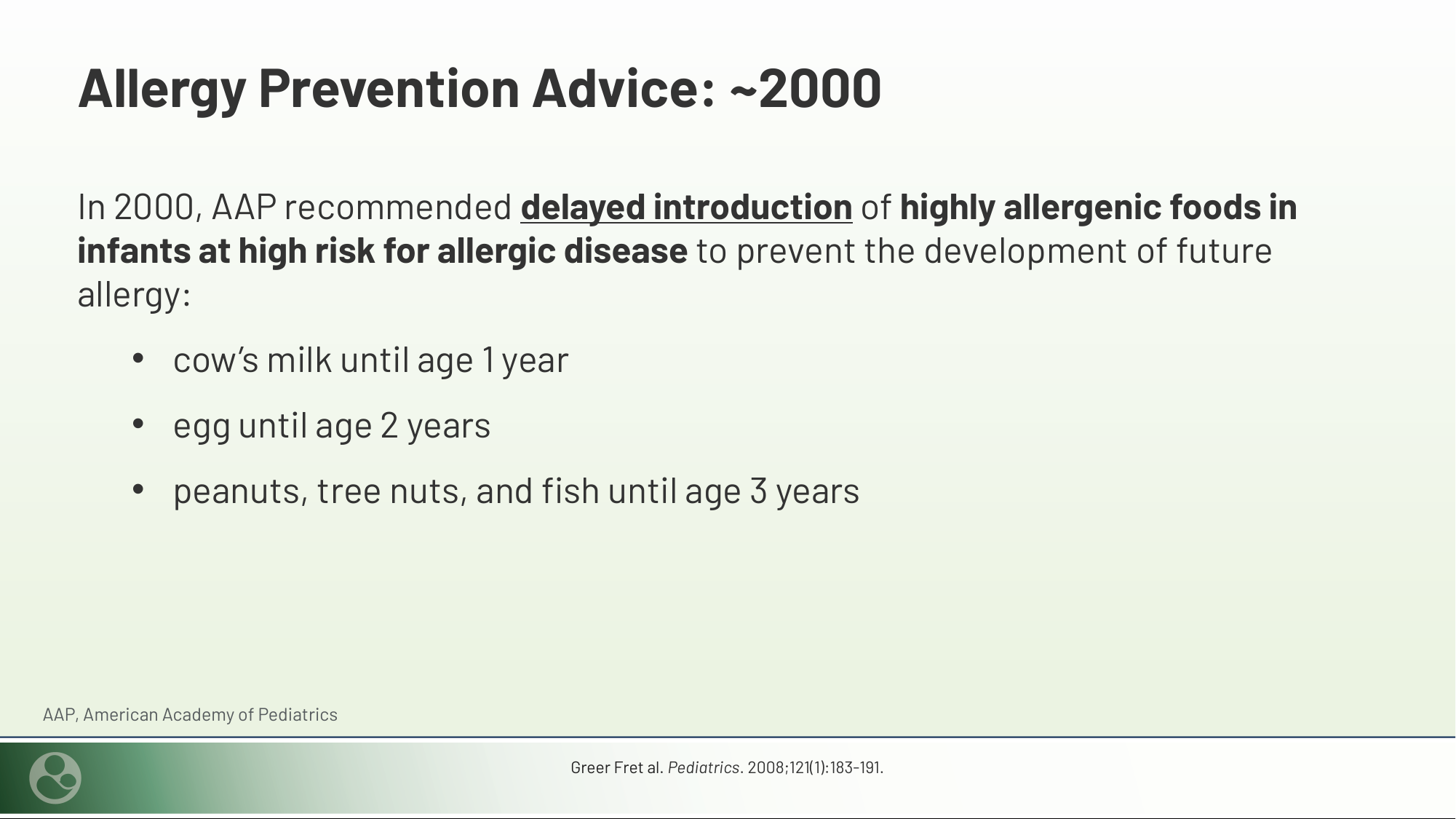

Allergy Prevention Advice: ~2000
In 2000, AAP recommended delayed introduction of highly allergenic foods in infants at high risk for allergic disease to prevent the development of future allergy:
cow’s milk until age 1 year
egg until age 2 years
peanuts, tree nuts, and fish until age 3 years
AAP, American Academy of Pediatrics
Greer Fret al. Pediatrics. 2008;121(1):183-191.